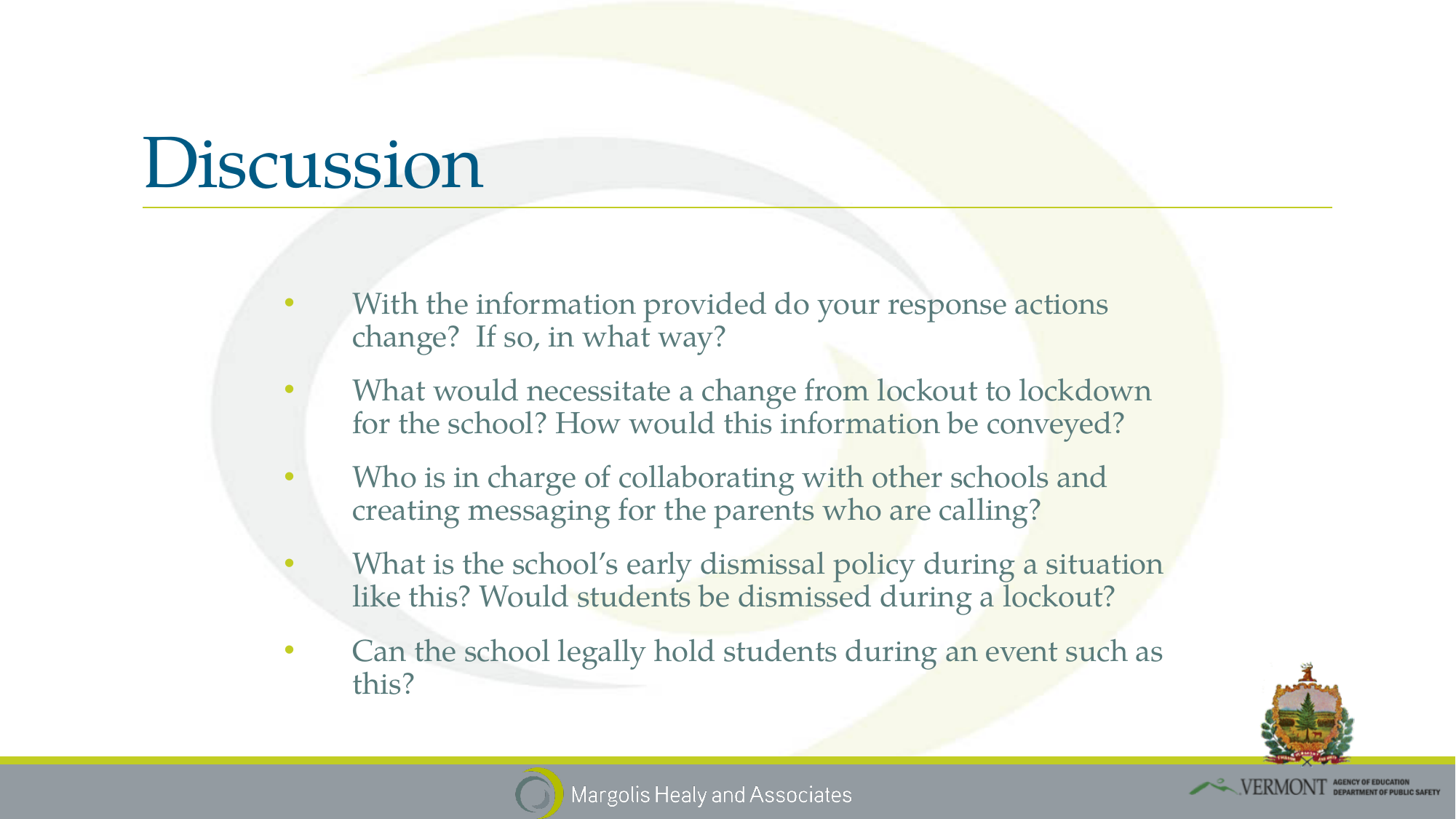

# Discussion

With the information provided do your response actions change?  If so, in what way?
What would necessitate a change from lockout to lockdown for the school? How would this information be conveyed?
Who is in charge of collaborating with other schools and creating messaging for the parents who are calling?
What is the school’s early dismissal policy during a situation like this? Would students be dismissed during a lockout?
Can the school legally hold students during an event such as this?